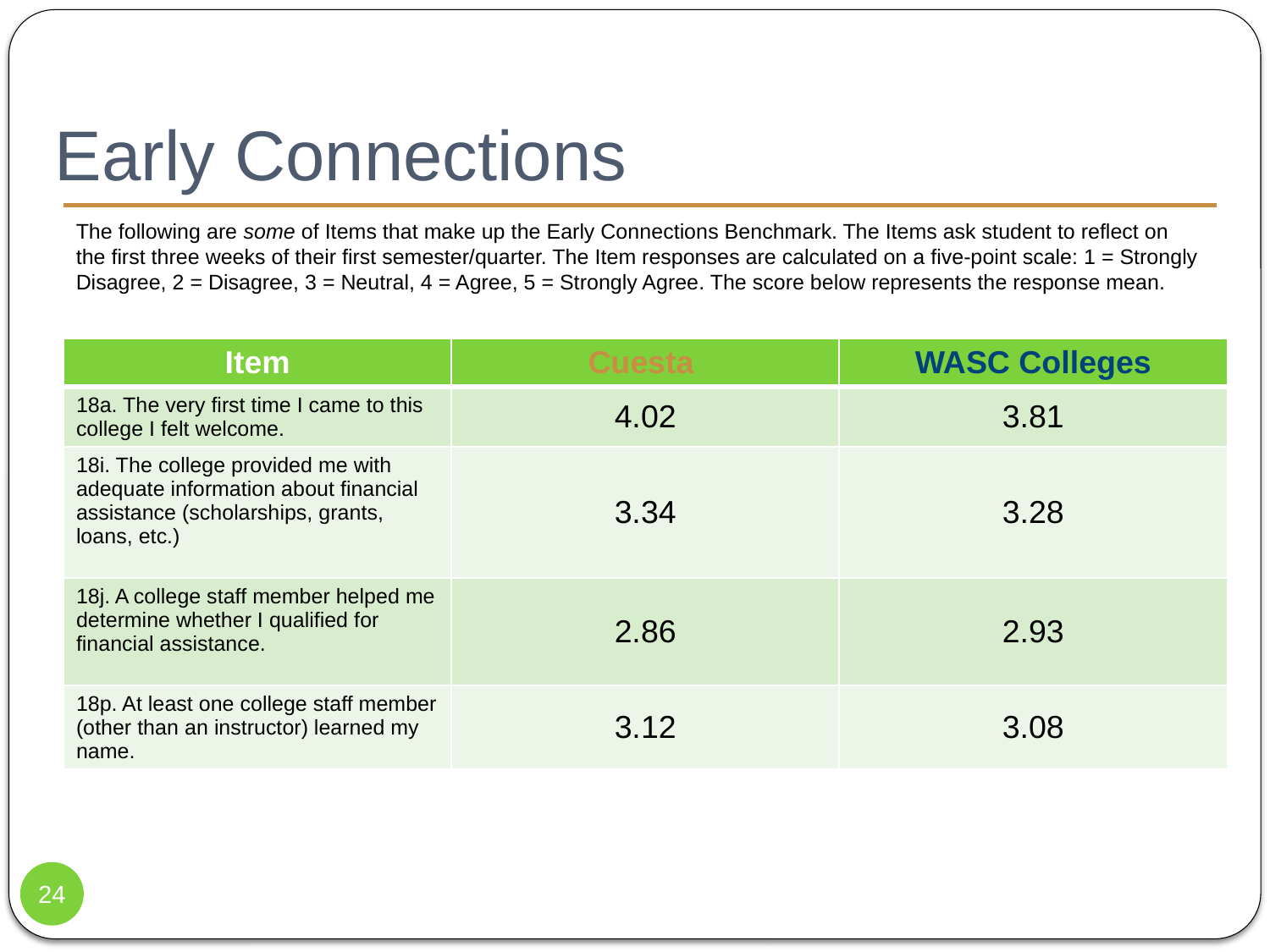

# Early Connections
The following are some of Items that make up the Early Connections Benchmark. The Items ask student to reflect on the first three weeks of their first semester/quarter. The Item responses are calculated on a five-point scale: 1 = Strongly Disagree, 2 = Disagree, 3 = Neutral, 4 = Agree, 5 = Strongly Agree. The score below represents the response mean.
| Item | Cuesta | WASC Colleges |
| --- | --- | --- |
| 18a. The very first time I came to this college I felt welcome. | 4.02 | 3.81 |
| 18i. The college provided me with adequate information about financial assistance (scholarships, grants, loans, etc.) | 3.34 | 3.28 |
| 18j. A college staff member helped me determine whether I qualified for financial assistance. | 2.86 | 2.93 |
| 18p. At least one college staff member (other than an instructor) learned my name. | 3.12 | 3.08 |
24